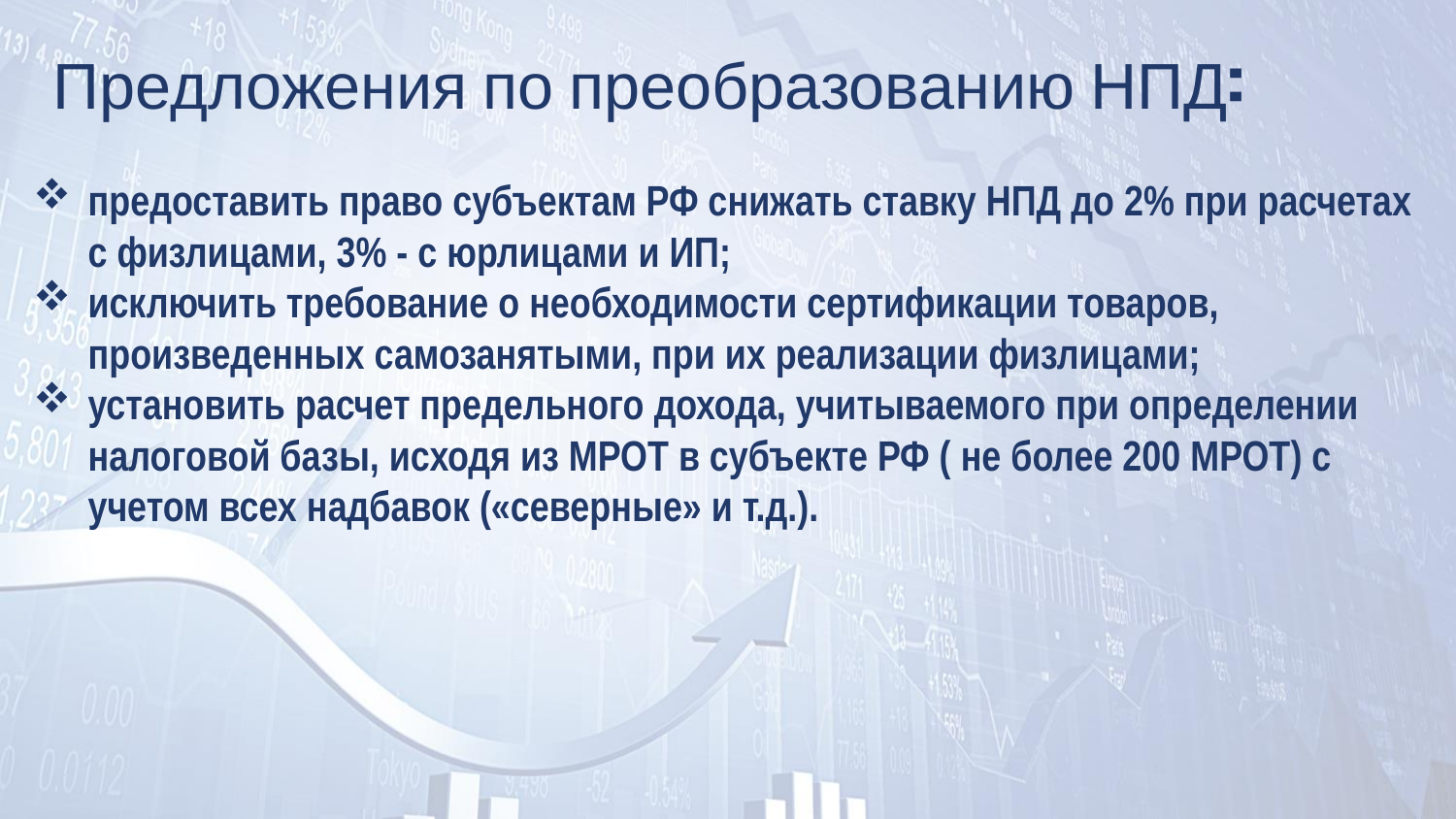

Предложения по преобразованию НПД:
предоставить право субъектам РФ снижать ставку НПД до 2% при расчетах с физлицами, 3% - с юрлицами и ИП;
исключить требование о необходимости сертификации товаров, произведенных самозанятыми, при их реализации физлицами;
установить расчет предельного дохода, учитываемого при определении налоговой базы, исходя из МРОТ в субъекте РФ ( не более 200 МРОТ) с учетом всех надбавок («северные» и т.д.).